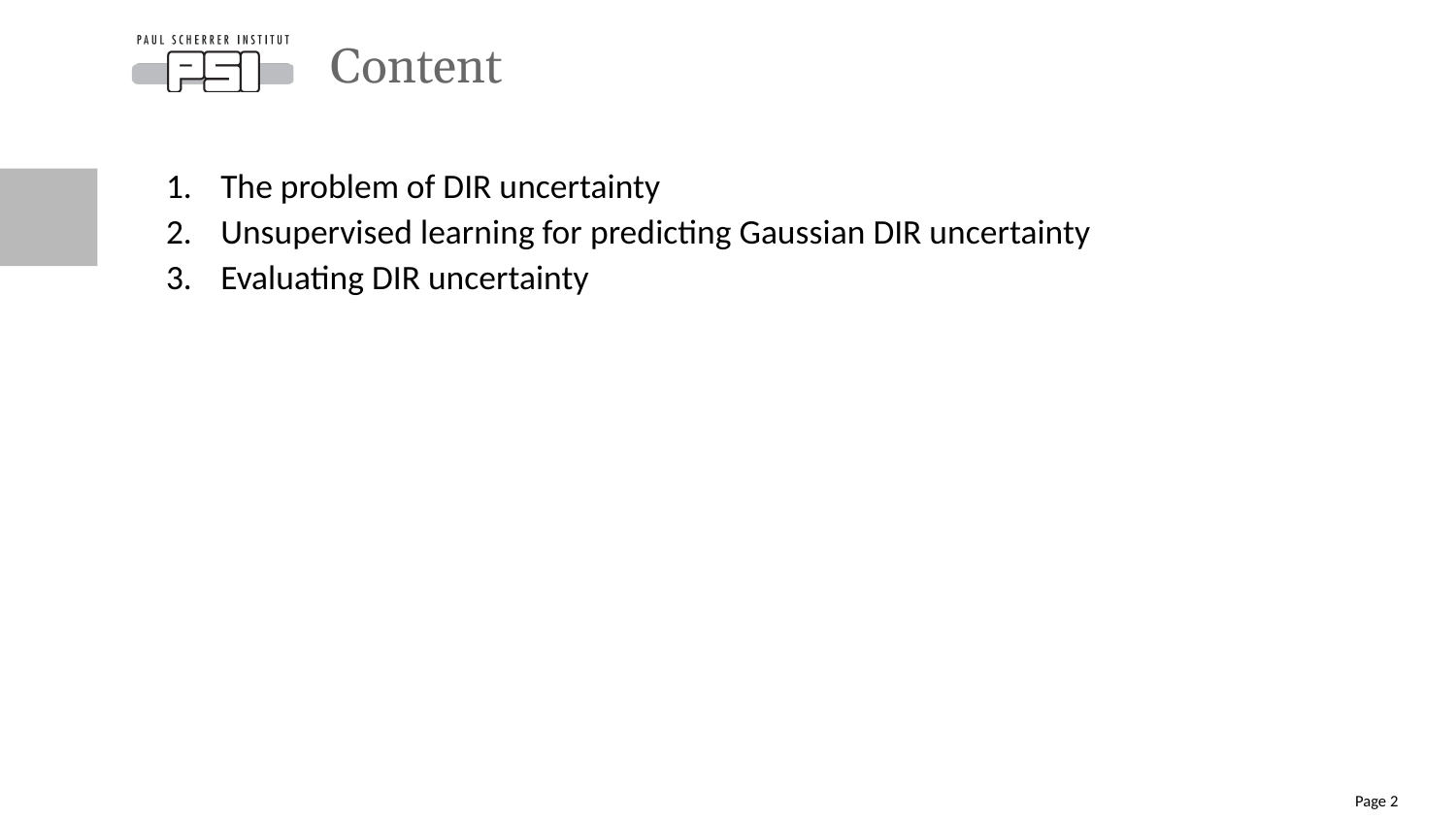

# Content
The problem of DIR uncertainty
Unsupervised learning for predicting Gaussian DIR uncertainty
Evaluating DIR uncertainty

Page 2